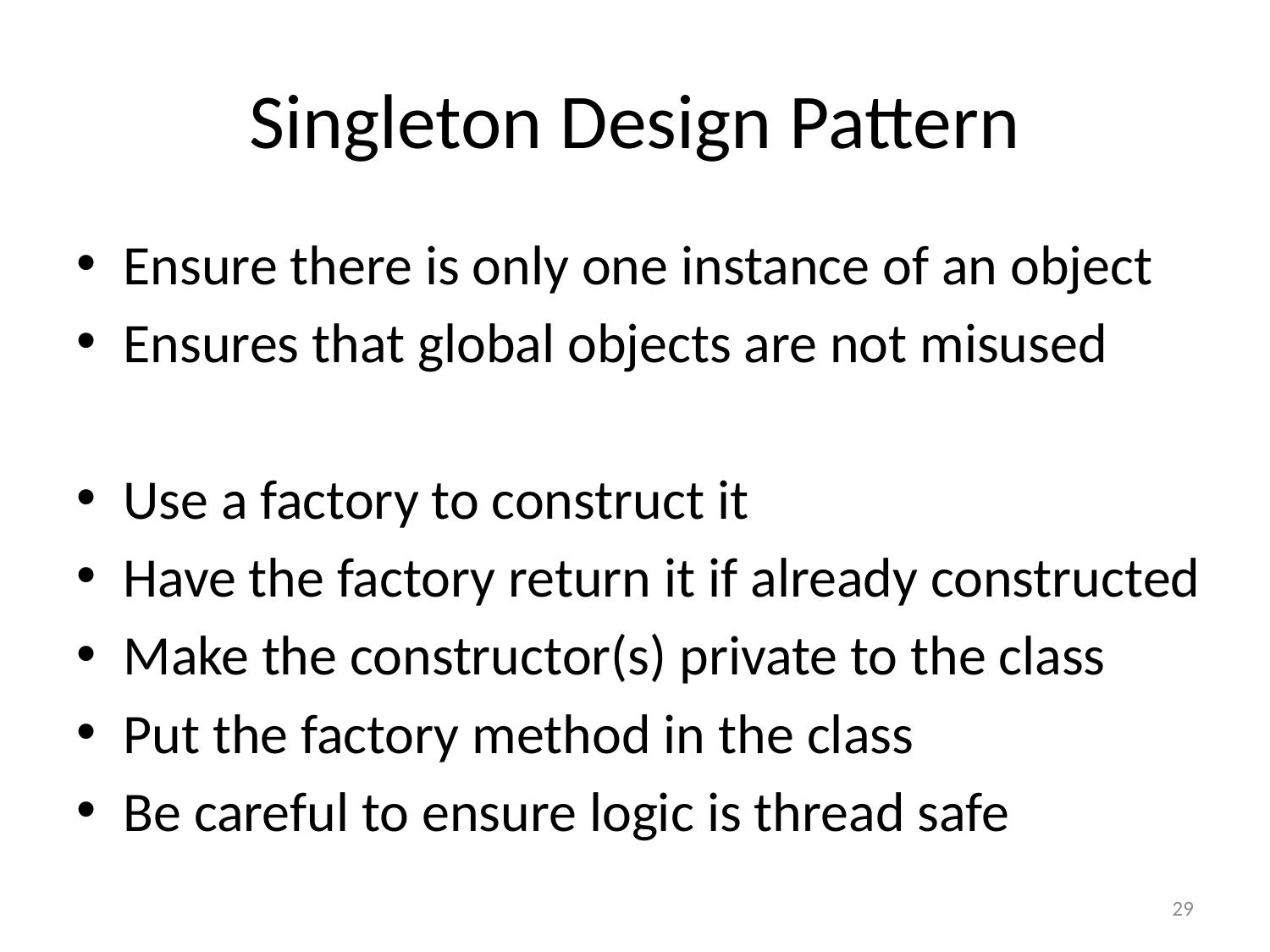

# Singleton Design Pattern
Ensure there is only one instance of an object
Ensures that global objects are not misused

Use a factory to construct it
Have the factory return it if already constructed
Make the constructor(s) private to the class
Put the factory method in the class
Be careful to ensure logic is thread safe
29